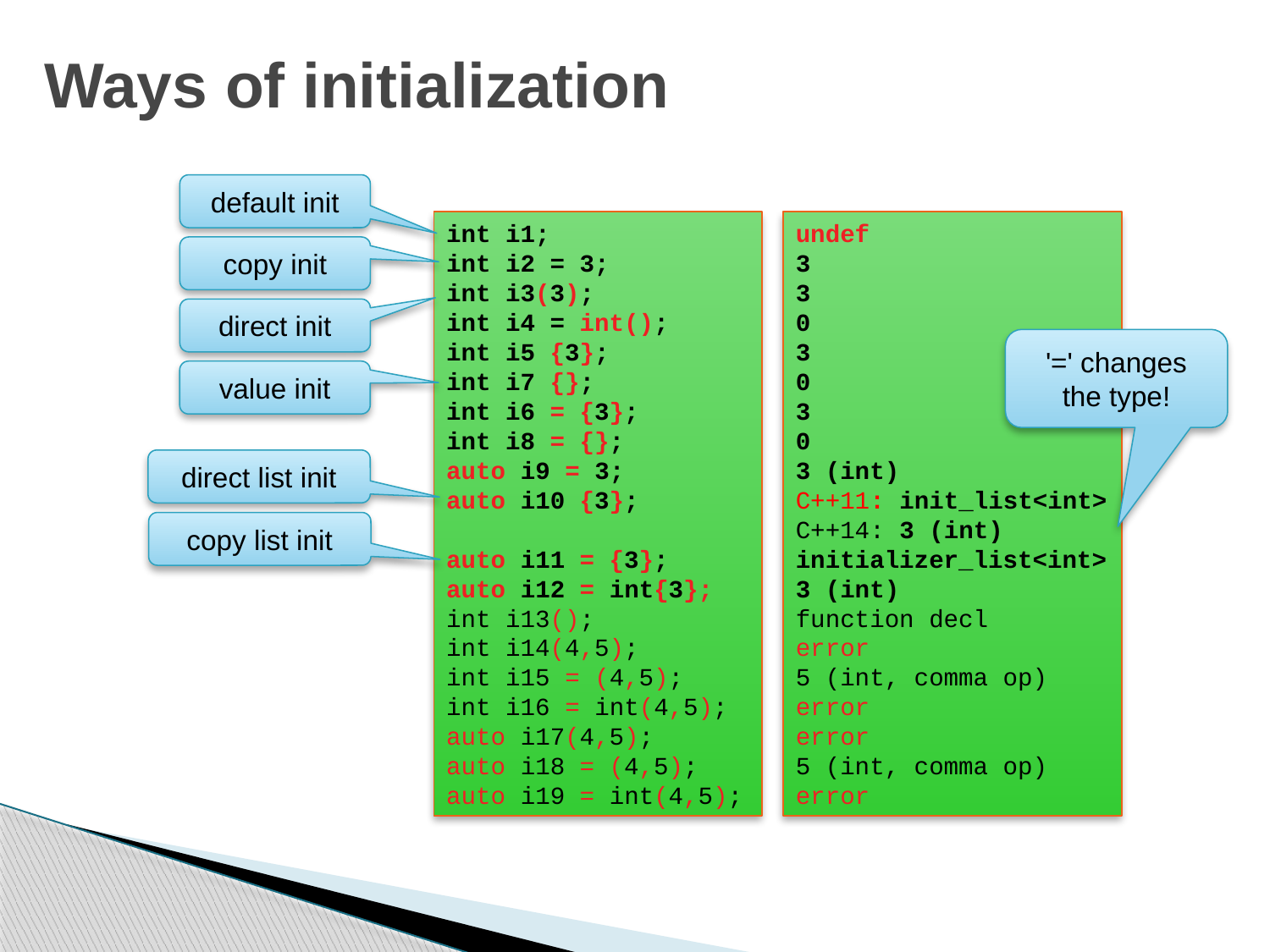

# Ways of initialization
default init
int i1;
int i2 = 3;
int i3(3);
int i4 = int();
int i5 {3};
int i7 {};
int i6 = {3};
int i8 = {};
auto i9 = 3;
auto i10 {3};

auto i11 = {3};
auto i12 = int{3};
int i13();
int i14(4,5);
int i15 = (4,5);
int i16 = int(4,5);
auto i17(4,5);
auto i18 = (4,5);
auto i19 = int(4,5);
undef
3
3
0
3
0
3
0
3 (int)
C++11: init_list<int>
C++14: 3 (int)
initializer_list<int>
3 (int)
function decl
error
5 (int, comma op)
error
error
5 (int, comma op)
error
copy init
direct init
'=' changes
the type!
value init
direct list init
copy list init